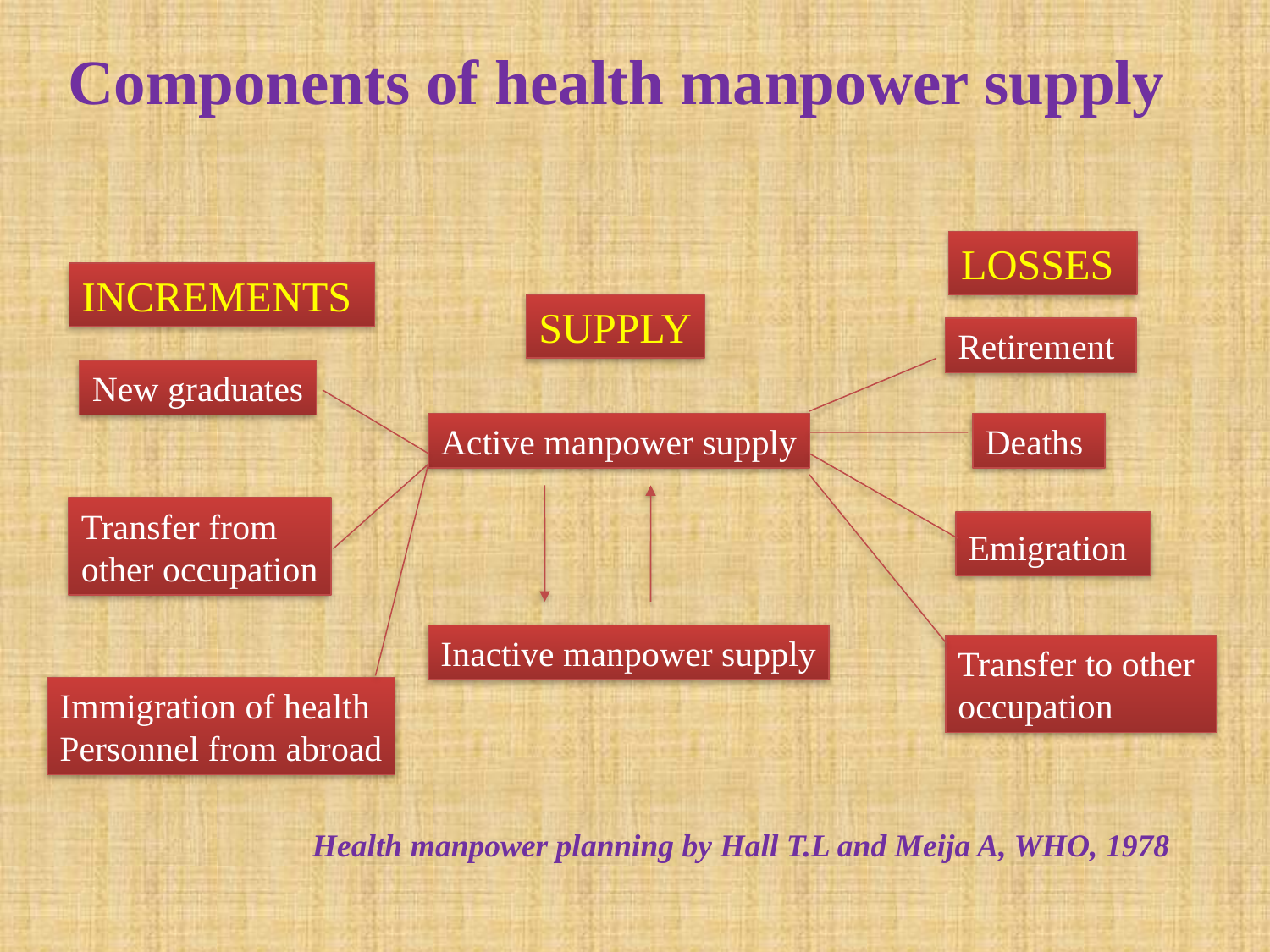

# Components of health manpower supply
LOSSES
INCREMENTS
SUPPLY
Retirement

New graduates

Active manpower supply
Deaths

Transfer from
other occupation
Emigration
Inactive manpower supply
Transfer to other
occupation
Immigration of health
Personnel from abroad
Health manpower planning by Hall T.L and Meija A, WHO, 1978